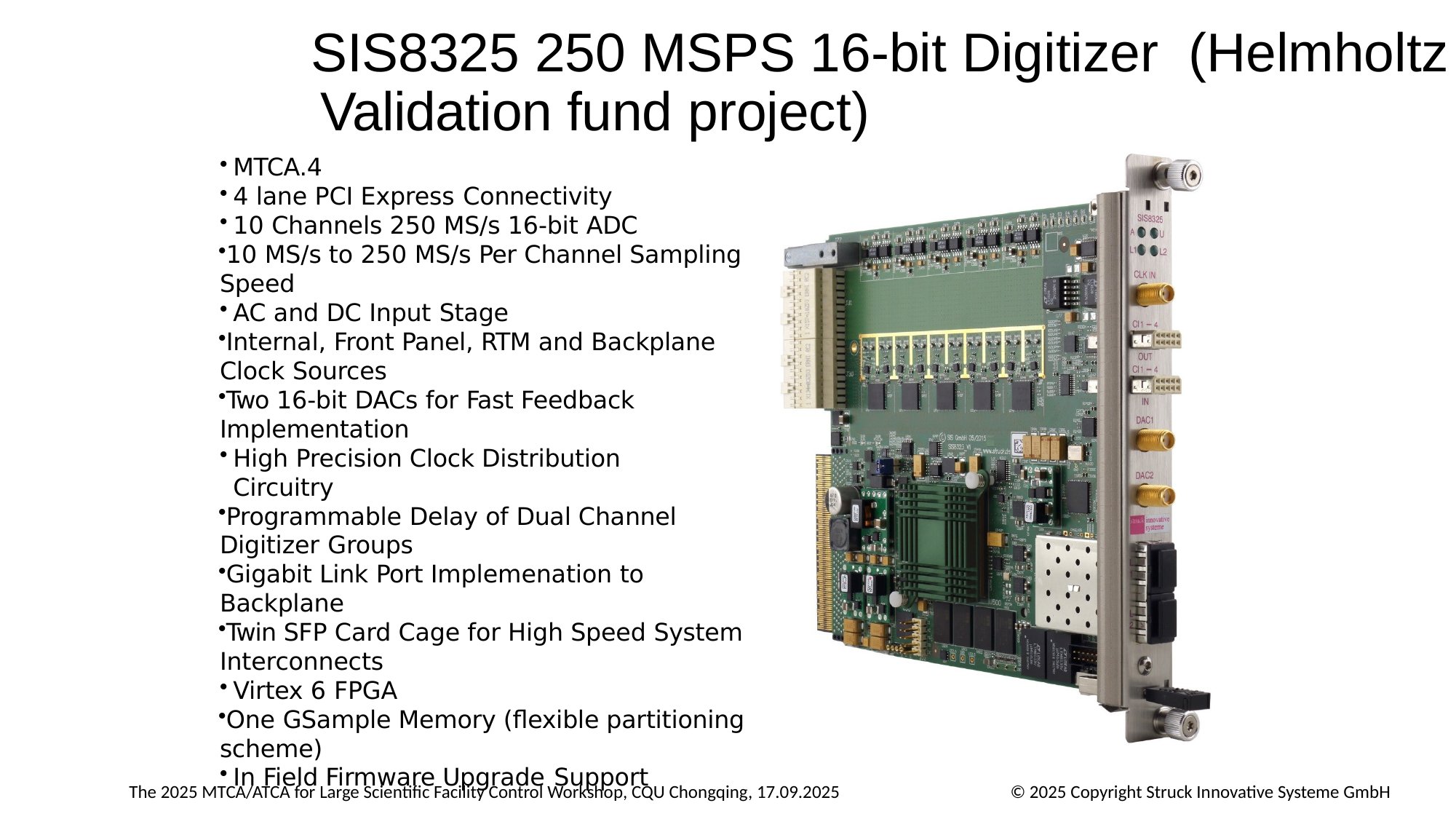

# SIS8325 250 MSPS 16-bit Digitizer  (Helmholtz Validation fund project)
MTCA.4
4 lane PCI Express Connectivity
10 Channels 250 MS/s 16-bit ADC
10 MS/s to 250 MS/s Per Channel Sampling  Speed
AC and DC Input Stage
Internal, Front Panel, RTM and Backplane  Clock Sources
Two 16-bit DACs for Fast Feedback  Implementation
High Precision Clock Distribution Circuitry
Programmable Delay of Dual Channel  Digitizer Groups
Gigabit Link Port Implemenation to  Backplane
Twin SFP Card Cage for High Speed System  Interconnects
Virtex 6 FPGA
One GSample Memory (flexible partitioning  scheme)
In Field Firmware Upgrade Support

The 2025 MTCA/ATCA for Large Scientific Facility Control Workshop, CQU Chongqing, 17.09.2025
© 2025 Copyright Struck Innovative Systeme GmbH